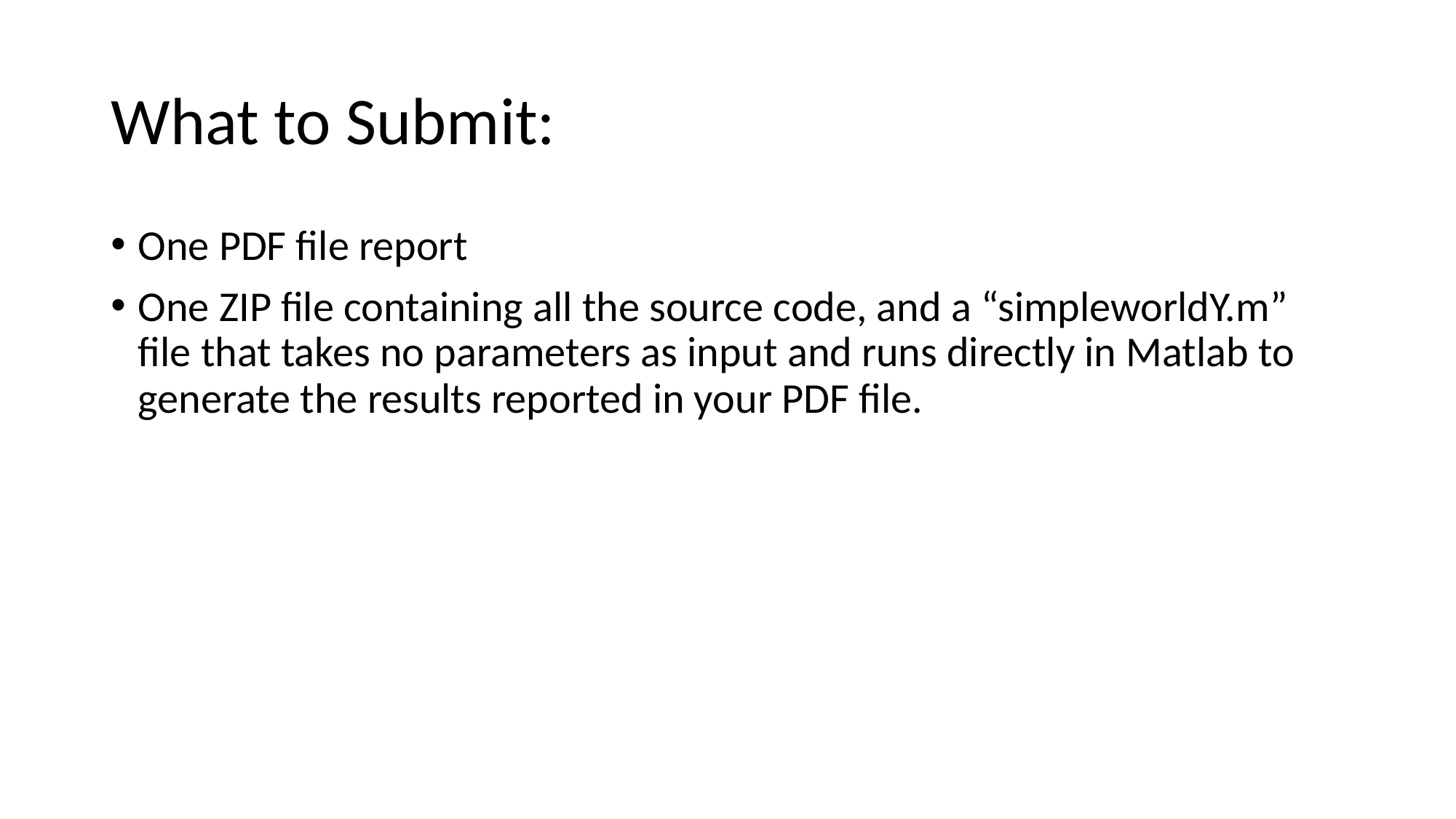

# What to Submit:
One PDF file report
One ZIP file containing all the source code, and a “simpleworldY.m” file that takes no parameters as input and runs directly in Matlab to generate the results reported in your PDF file.